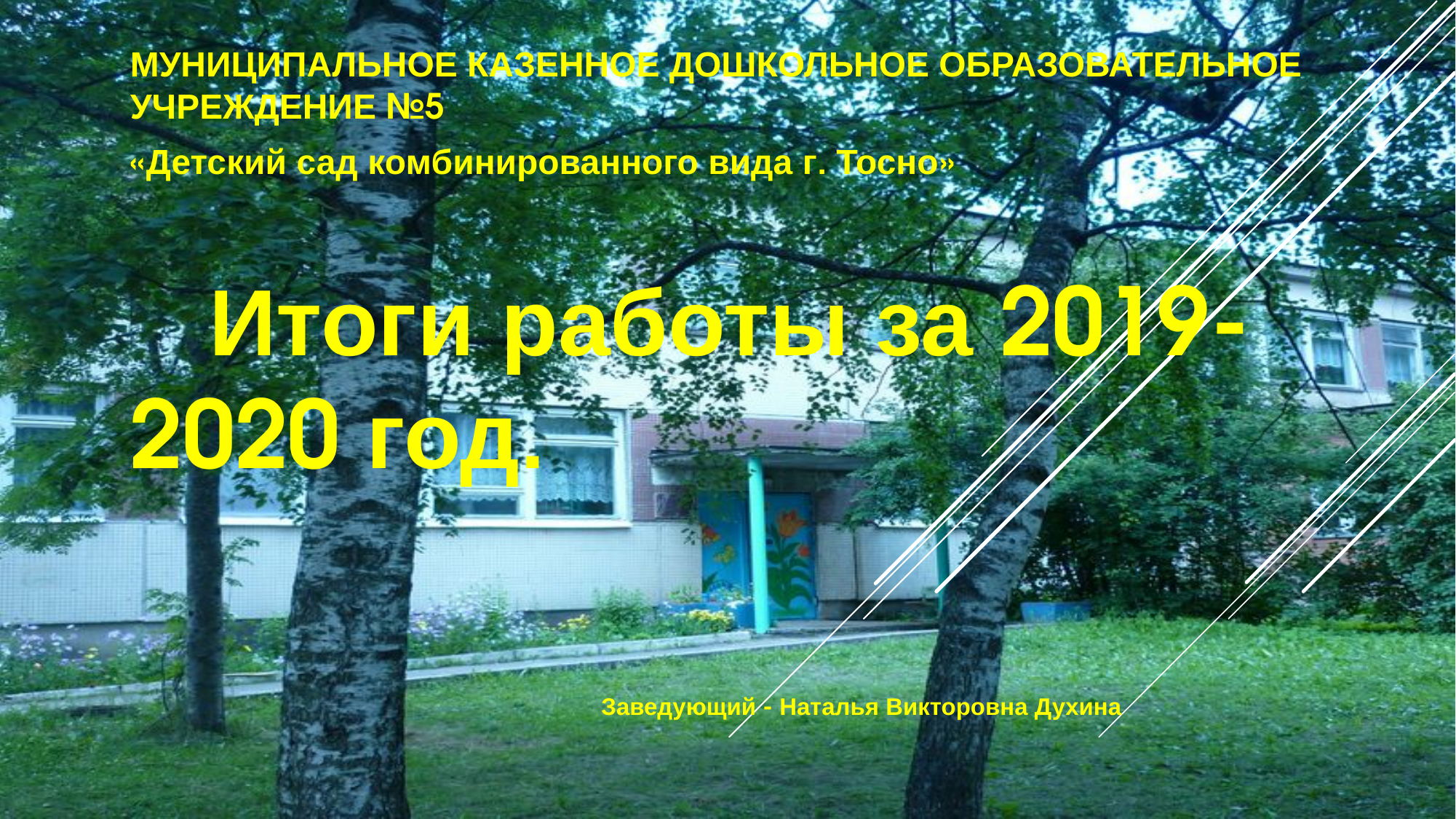

МУНИЦИПАЛЬНОЕ КАЗЕННОЕ ДОШКОЛЬНОЕ ОБРАЗОВАТЕЛЬНОЕ УЧРЕЖДЕНИЕ №5
«Детский сад комбинированного вида г. Тосно»

        Итоги работы за 2019-2020 год.

                                                                          Заведующий - Наталья Викторовна Духина